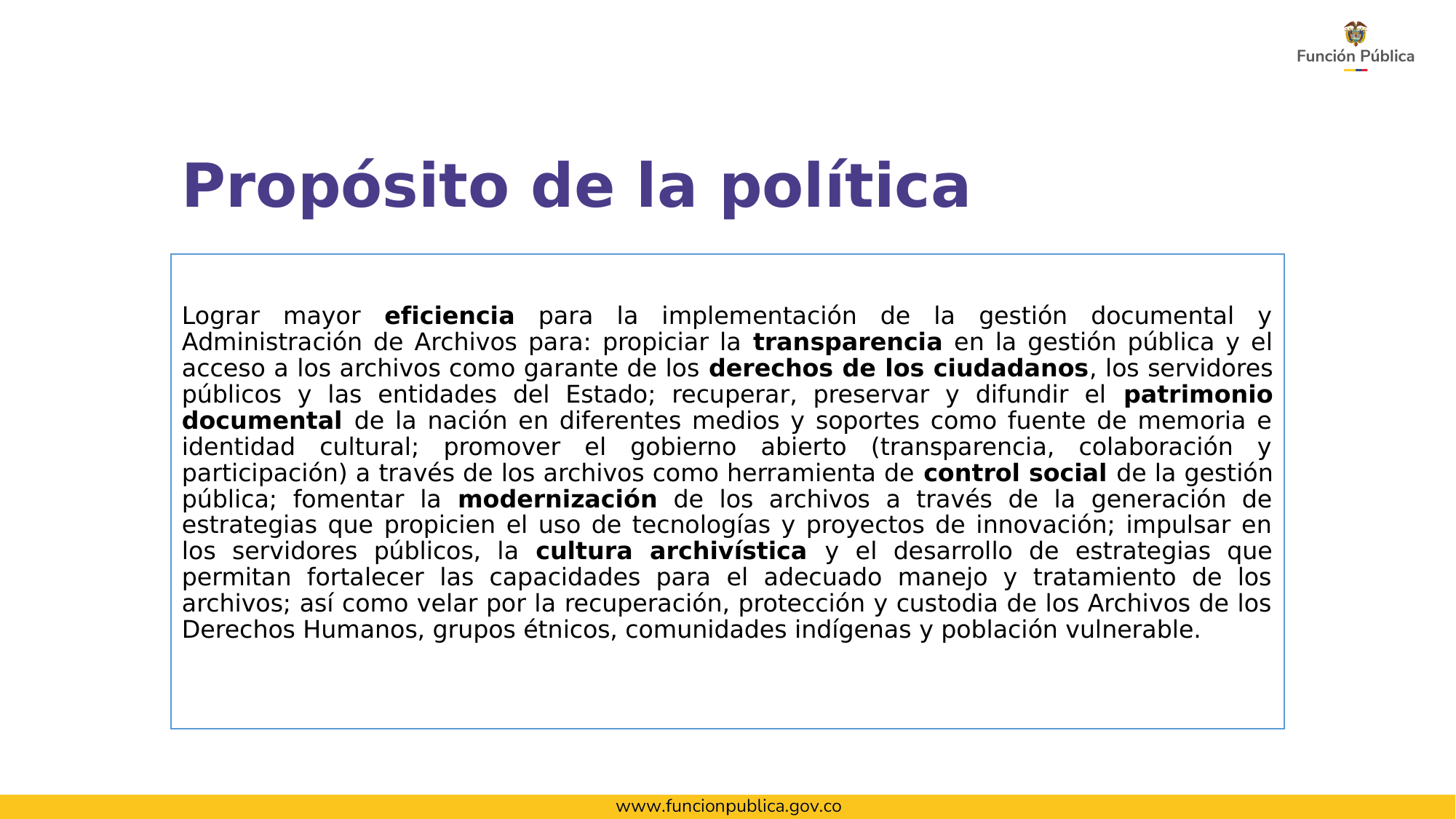

Propósito de la política

Lograr mayor eficiencia para la implementación de la gestión documental y Administración de Archivos para: propiciar la transparencia en la gestión pública y el acceso a los archivos como garante de los derechos de los ciudadanos, los servidores públicos y las entidades del Estado; recuperar, preservar y difundir el patrimonio documental de la nación en diferentes medios y soportes como fuente de memoria e identidad cultural; promover el gobierno abierto (transparencia, colaboración y participación) a través de los archivos como herramienta de control social de la gestión pública; fomentar la modernización de los archivos a través de la generación de estrategias que propicien el uso de tecnologías y proyectos de innovación; impulsar en los servidores públicos, la cultura archivística y el desarrollo de estrategias que permitan fortalecer las capacidades para el adecuado manejo y tratamiento de los archivos; así como velar por la recuperación, protección y custodia de los Archivos de los Derechos Humanos, grupos étnicos, comunidades indígenas y población vulnerable.